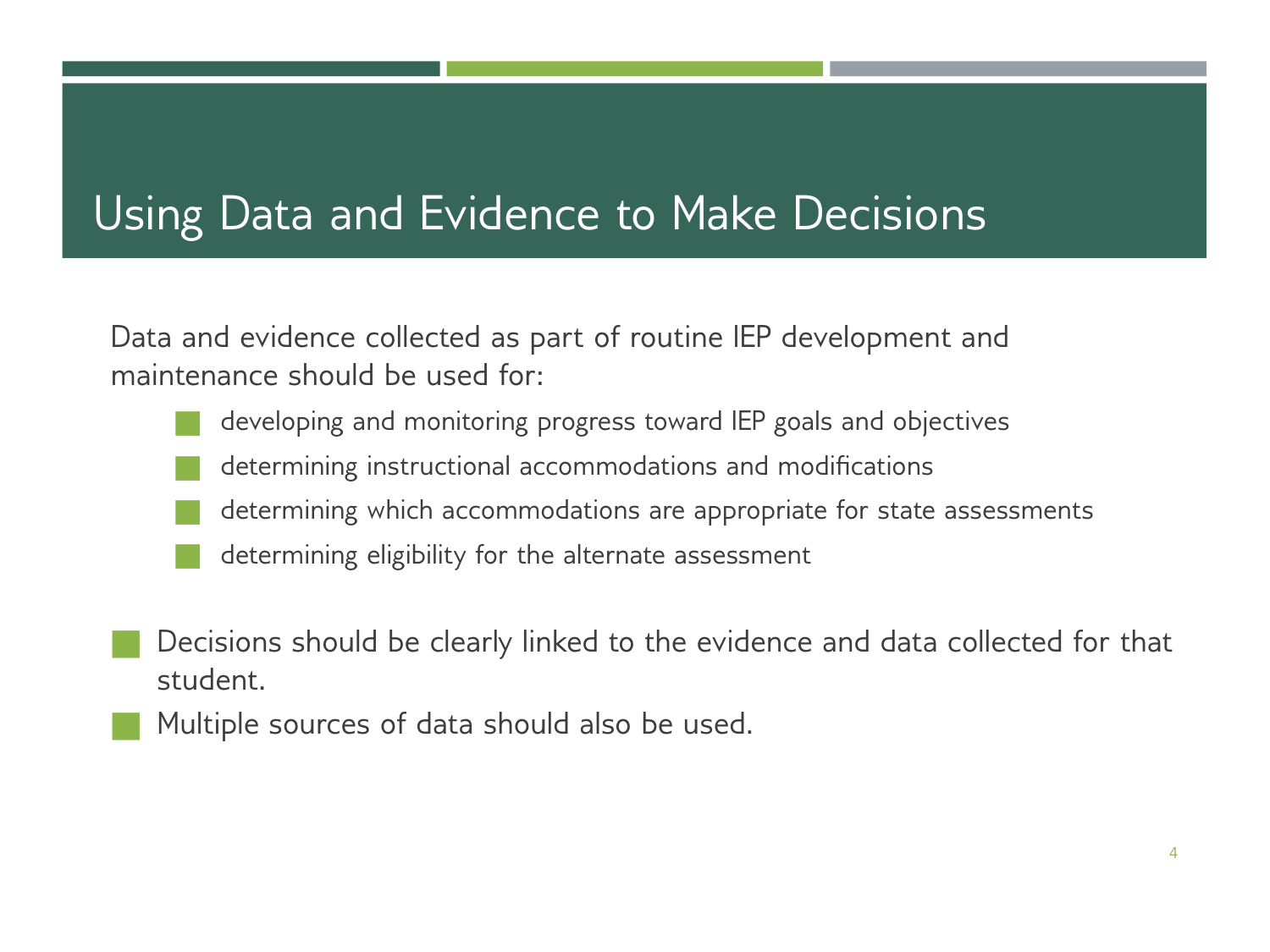

# Using Data and Evidence to Make Decisions
Data and evidence collected as part of routine IEP development and maintenance should be used for:
developing and monitoring progress toward IEP goals and objectives
determining instructional accommodations and modifications
determining which accommodations are appropriate for state assessments
determining eligibility for the alternate assessment

Decisions should be clearly linked to the evidence and data collected for that student.
Multiple sources of data should also be used.

4